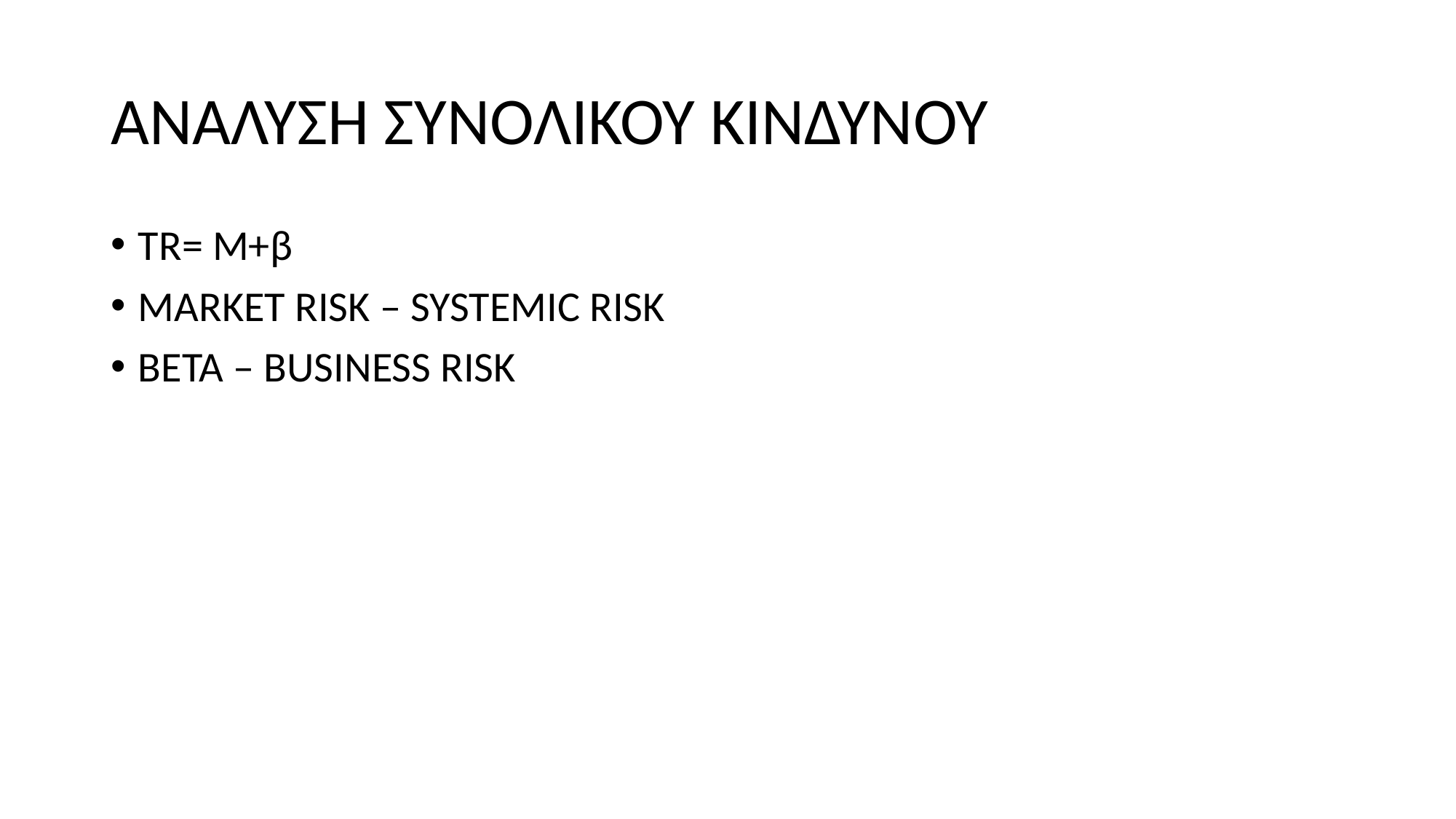

# ΑΝΑΛΥΣΗ ΣΥΝΟΛΙΚΟΥ ΚΙΝΔΥΝΟΥ
TR= M+β
MARKET RISK – SYSTEMIC RISK
BETA – BUSINESS RISK